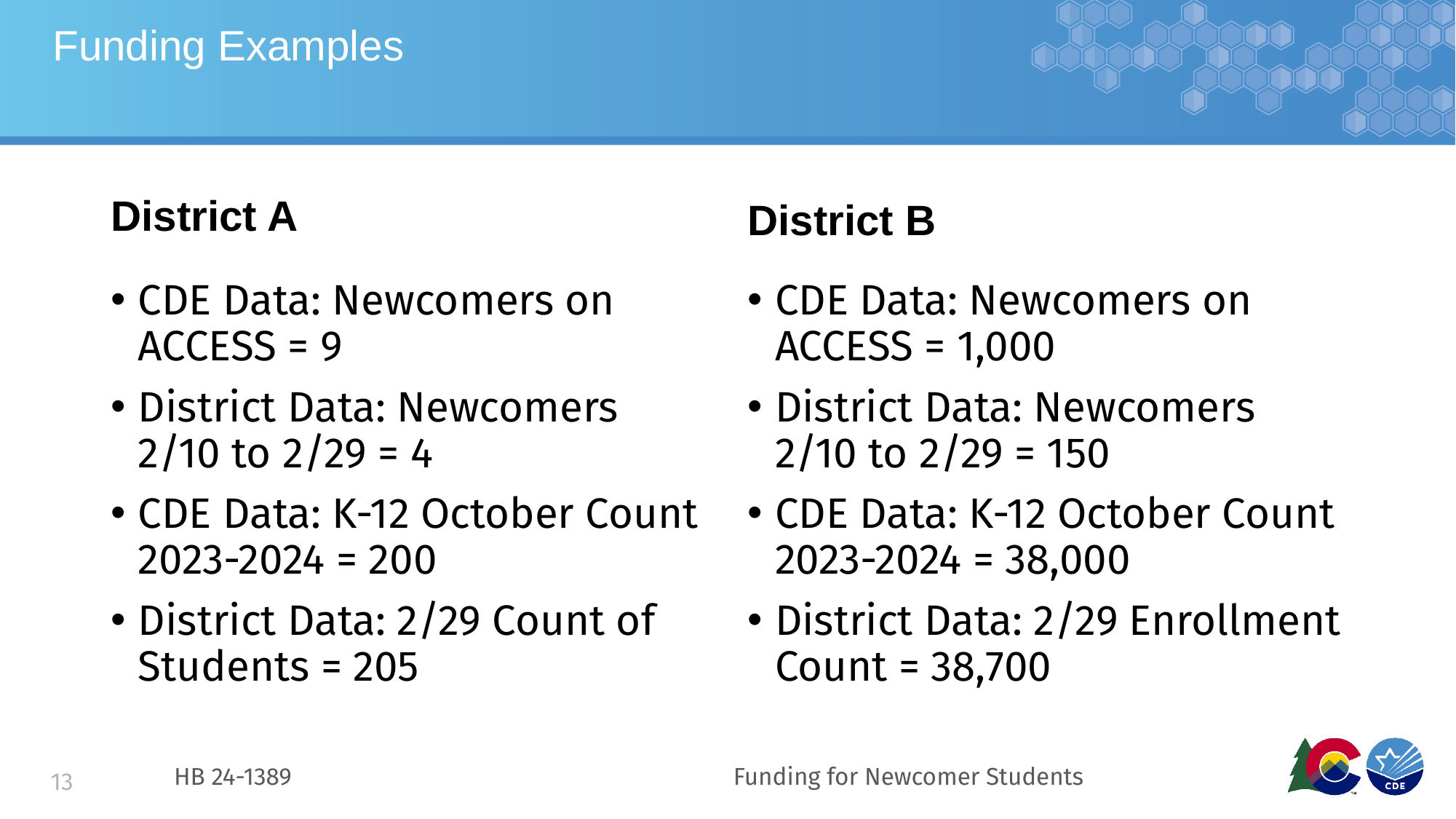

# Funding Examples
District A
District B
CDE Data: Newcomers on ACCESS = 9
District Data: Newcomers 2/10 to 2/29 = 4
CDE Data: K-12 October Count 2023-2024 = 200
District Data: 2/29 Count of Students = 205

CDE Data: Newcomers on ACCESS = 1,000
District Data: Newcomers 2/10 to 2/29 = 150
CDE Data: K-12 October Count 2023-2024 = 38,000
District Data: 2/29 Enrollment Count = 38,700

HB 24-1389
Funding for Newcomer Students
13